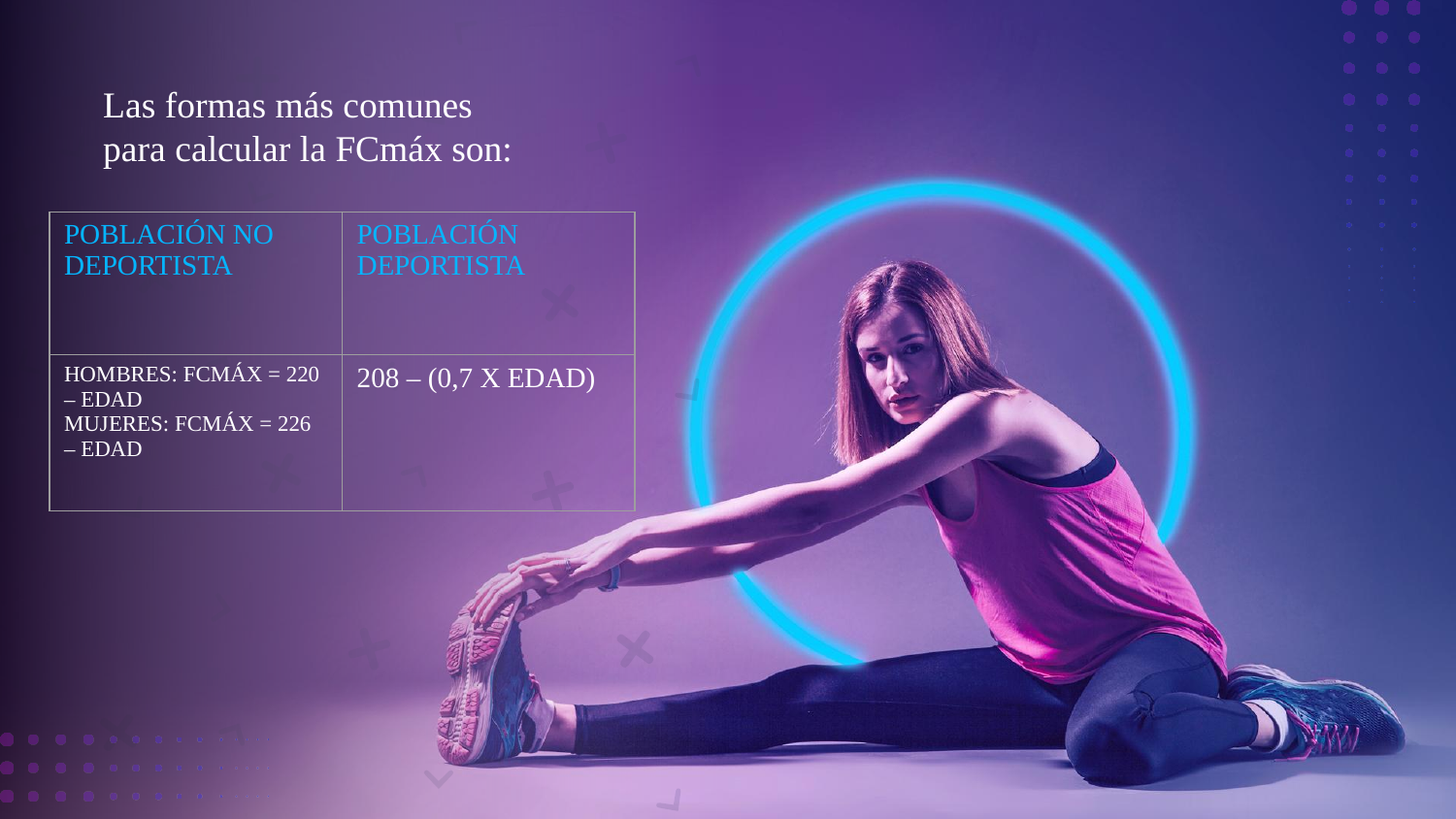

Las formas más comunes para calcular la FCmáx son:
| POBLACIÓN NO DEPORTISTA | POBLACIÓN DEPORTISTA |
| --- | --- |
| HOMBRES: FCMÁX = 220 – EDAD MUJERES: FCMÁX = 226 – EDAD | 208 – (0,7 X EDAD) |